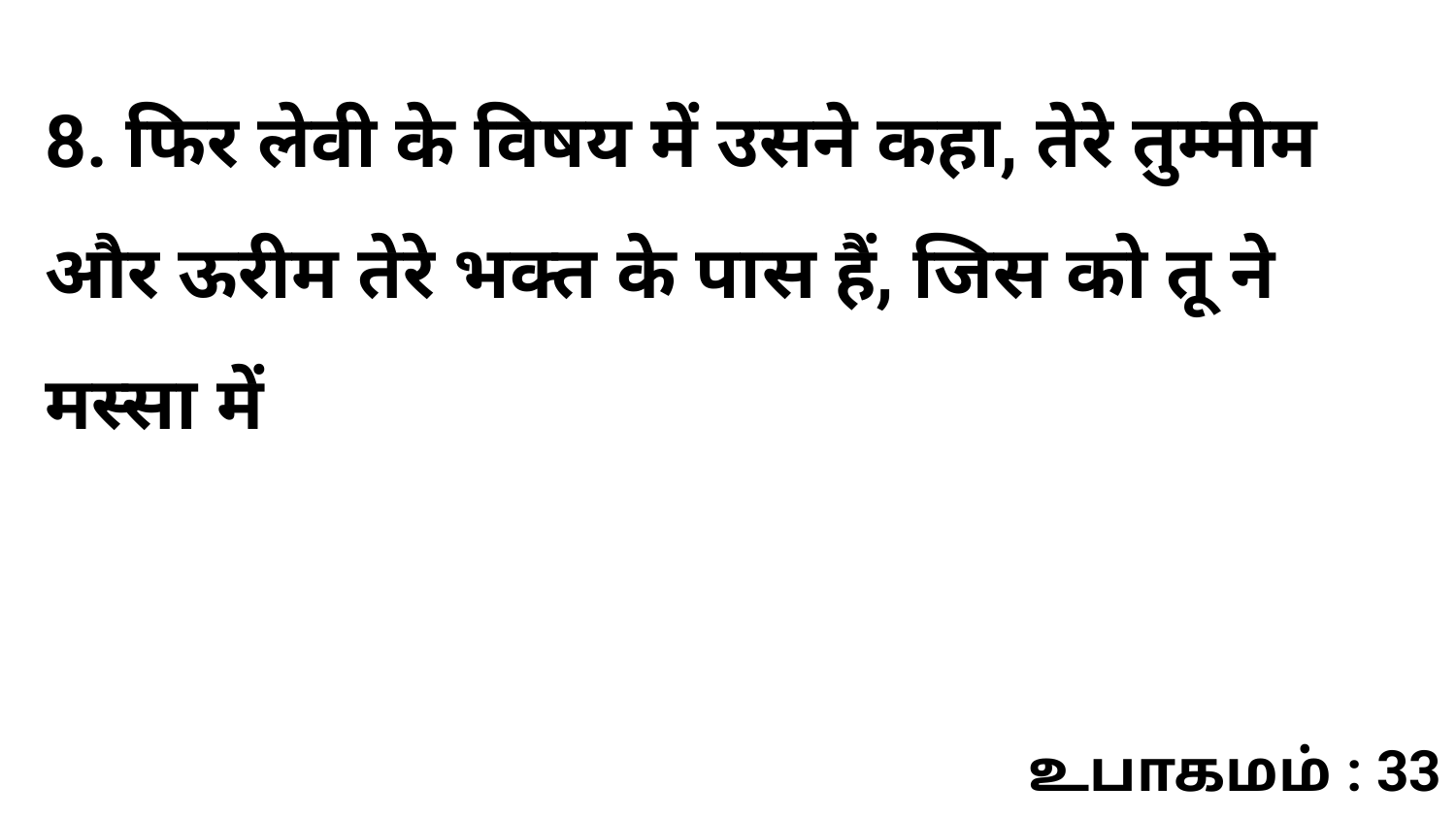

8. फिर लेवी के विषय में उसने कहा, तेरे तुम्मीम और ऊरीम तेरे भक्त के पास हैं, जिस को तू ने मस्सा में
உபாகமம் : 33